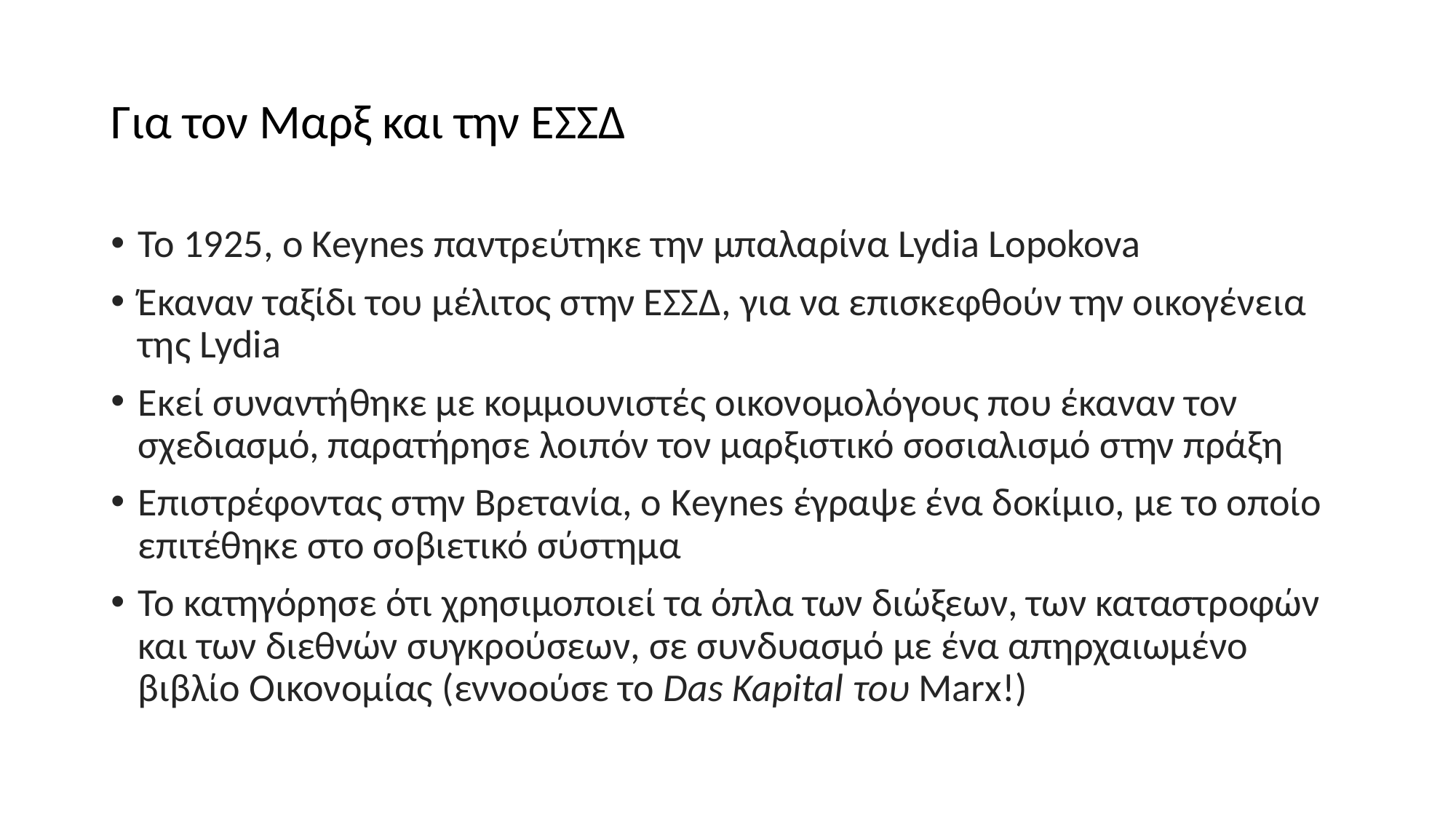

# Για τον Μαρξ και την ΕΣΣΔ
Το 1925, ο Keynes παντρεύτηκε την μπαλαρίνα Lydia Lopokova
Έκαναν ταξίδι του μέλιτος στην ΕΣΣΔ, για να επισκεφθούν την οικογένεια της Lydia
Εκεί συναντήθηκε με κομμουνιστές οικονομολόγους που έκαναν τον σχεδιασμό, παρατήρησε λοιπόν τον μαρξιστικό σοσιαλισμό στην πράξη
Επιστρέφοντας στην Βρετανία, ο Keynes έγραψε ένα δοκίμιο, με το οποίο επιτέθηκε στο σοβιετικό σύστημα
Το κατηγόρησε ότι χρησιμοποιεί τα όπλα των διώξεων, των καταστροφών και των διεθνών συγκρούσεων, σε συνδυασμό με ένα απηρχαιωμένο βιβλίο Οικονομίας (εννοούσε το Das Kapital του Marx!)